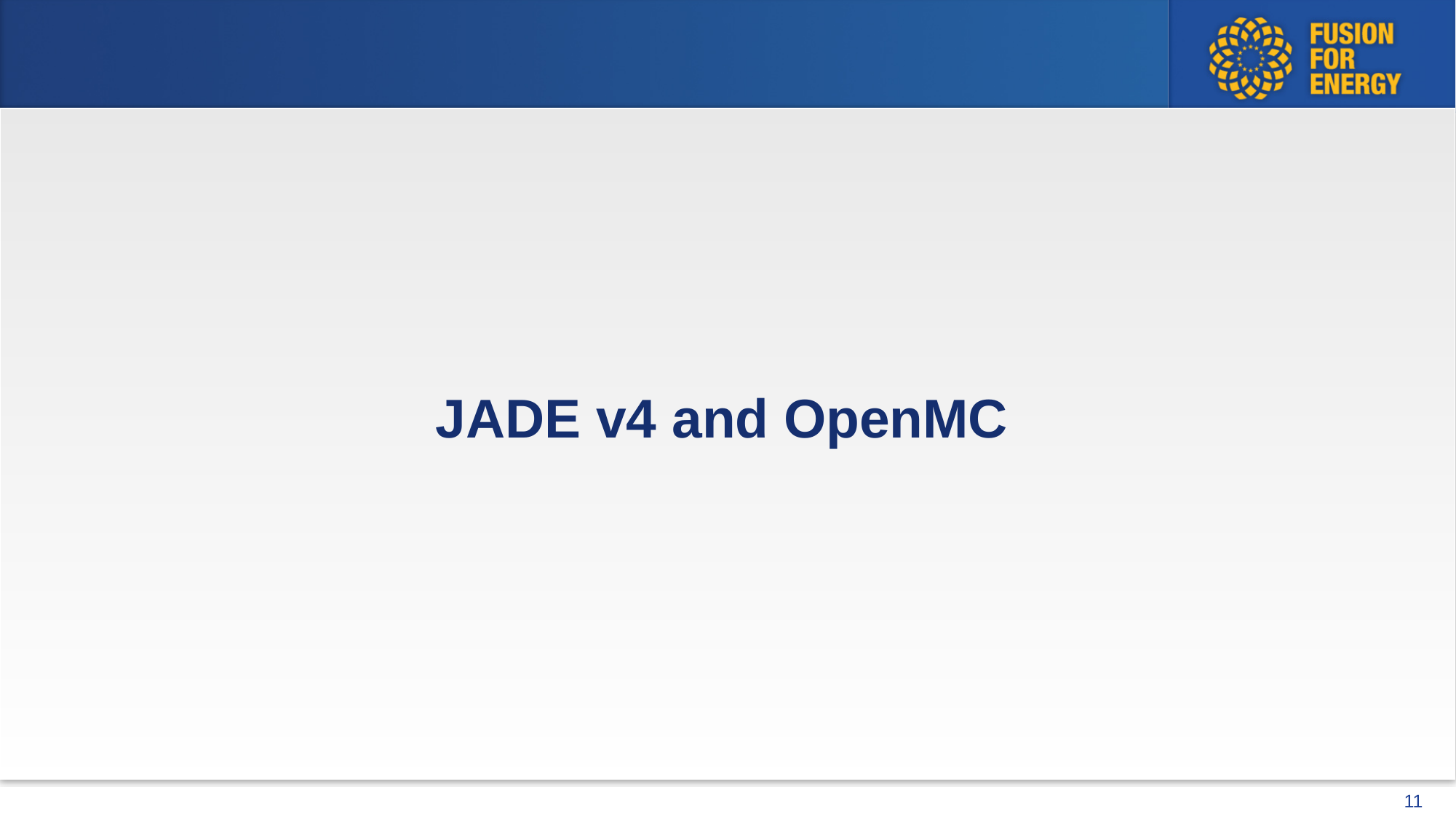

#
JADE v4 and OpenMC
11
Footer (e.g. date, name of speaker, name of presentation…)